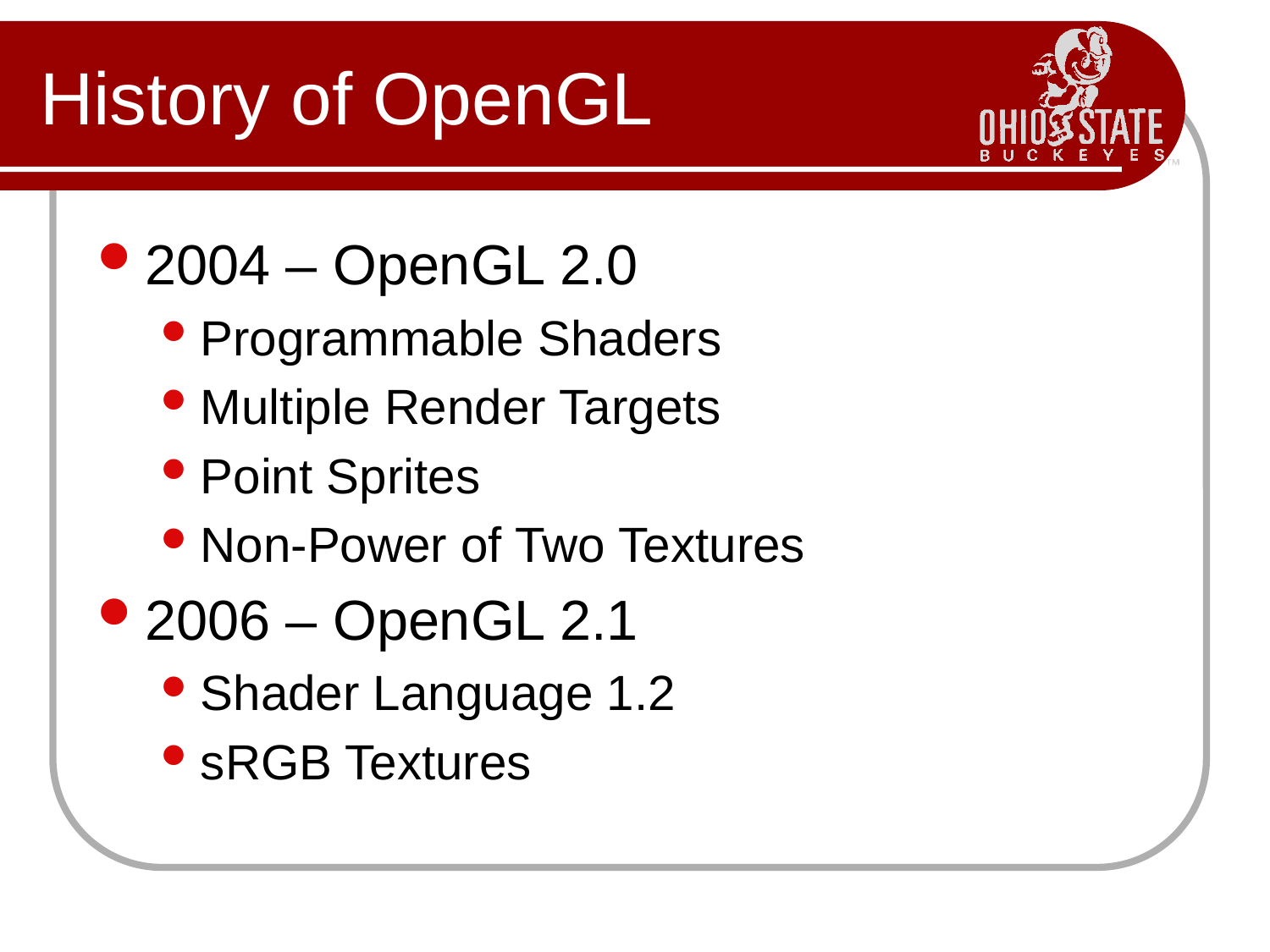

# History of OpenGL
2004 – OpenGL 2.0
Programmable Shaders
Multiple Render Targets
Point Sprites
Non-Power of Two Textures
2006 – OpenGL 2.1
Shader Language 1.2
sRGB Textures